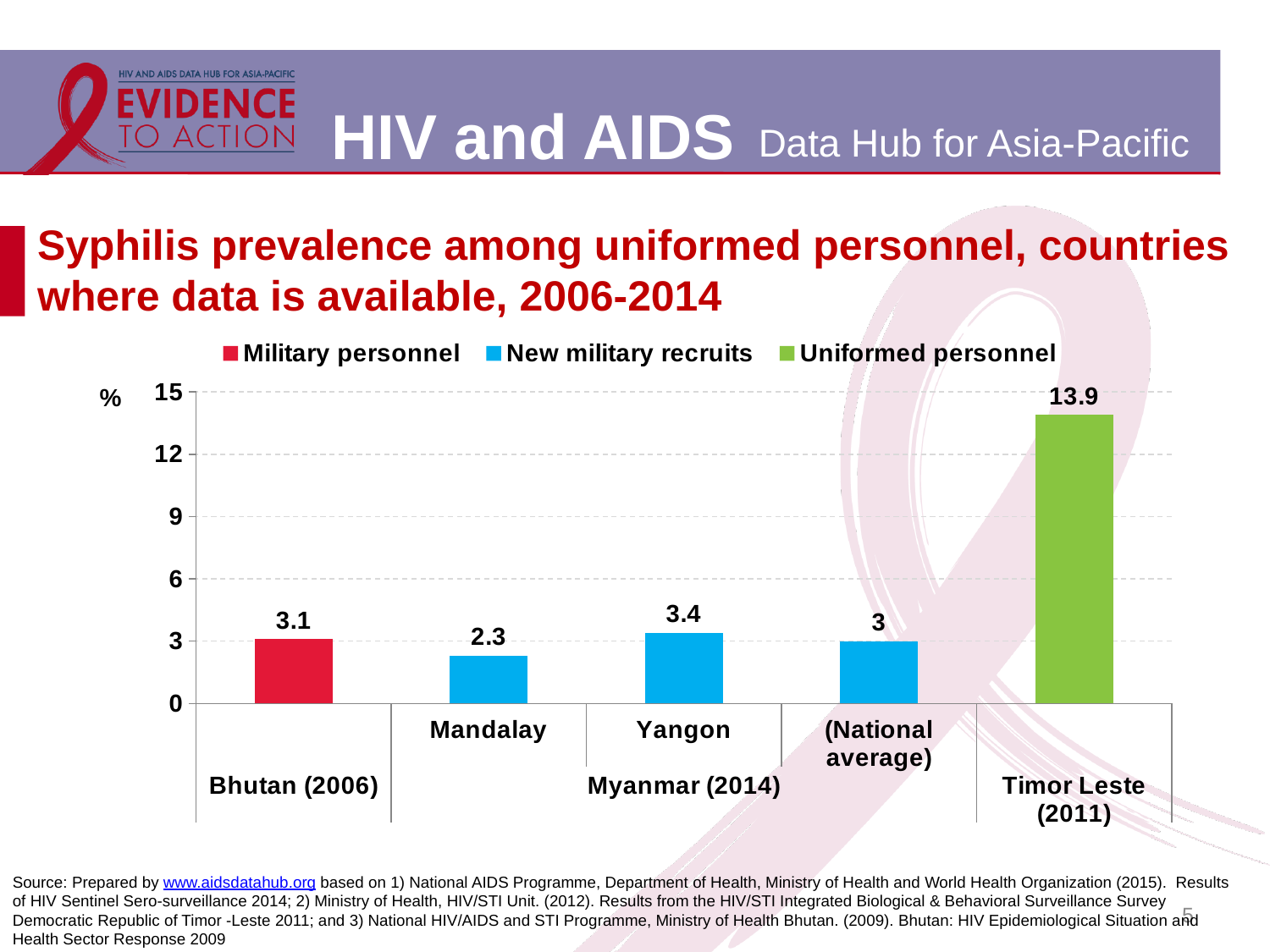

# Syphilis prevalence among uniformed personnel, countries where data is available, 2006-2014

### Chart

| Category | Military personnel | New military recruits | Uniformed personnel |
|---|---|---|---|
|  | 3.1 | None | None |
| Mandalay | None | 2.3 | None |
| Yangon | None | 3.4 | None |
| (National average) | None | 3.0 | None |
|  | None | None | 13.9 |
Source: Prepared by www.aidsdatahub.org based on 1) National AIDS Programme, Department of Health, Ministry of Health and World Health Organization (2015).  Results of HIV Sentinel Sero-surveillance 2014; 2) Ministry of Health, HIV/STI Unit. (2012). Results from the HIV/STI Integrated Biological & Behavioral Surveillance Survey Democratic Republic of Timor -Leste 2011; and 3) National HIV/AIDS and STI Programme, Ministry of Health Bhutan. (2009). Bhutan: HIV Epidemiological Situation and Health Sector Response 2009
5